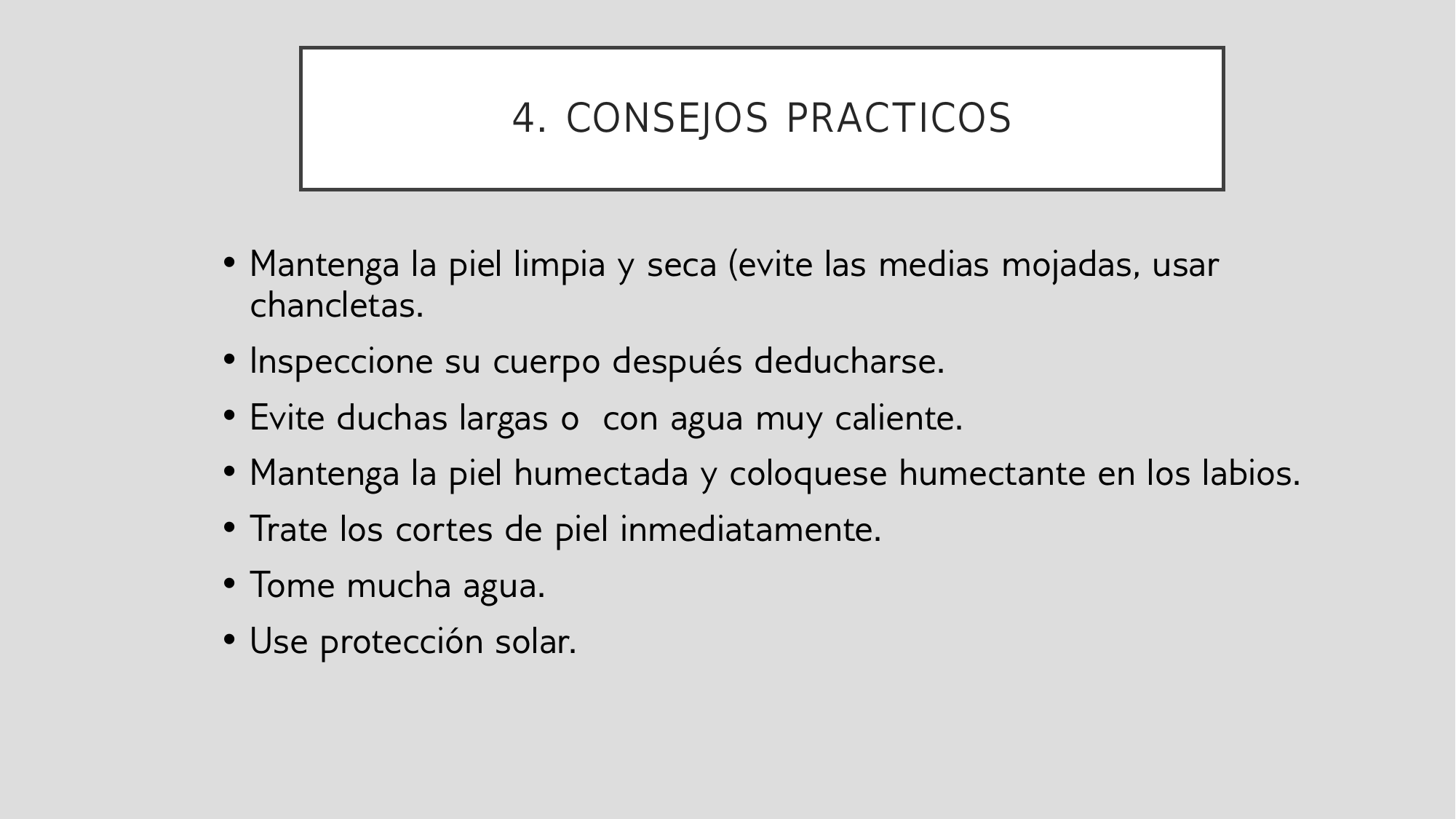

4. CONSEJOS PRACTICOS
#
Mantenga la piel limpia y seca (evite las medias mojadas, usar chancletas.
Inspeccione su cuerpo después deducharse.
Evite duchas largas o  con agua muy caliente.
Mantenga la piel humectada y coloquese humectante en los labios.
Trate los cortes de piel inmediatamente.
Tome mucha agua.
Use protección solar.